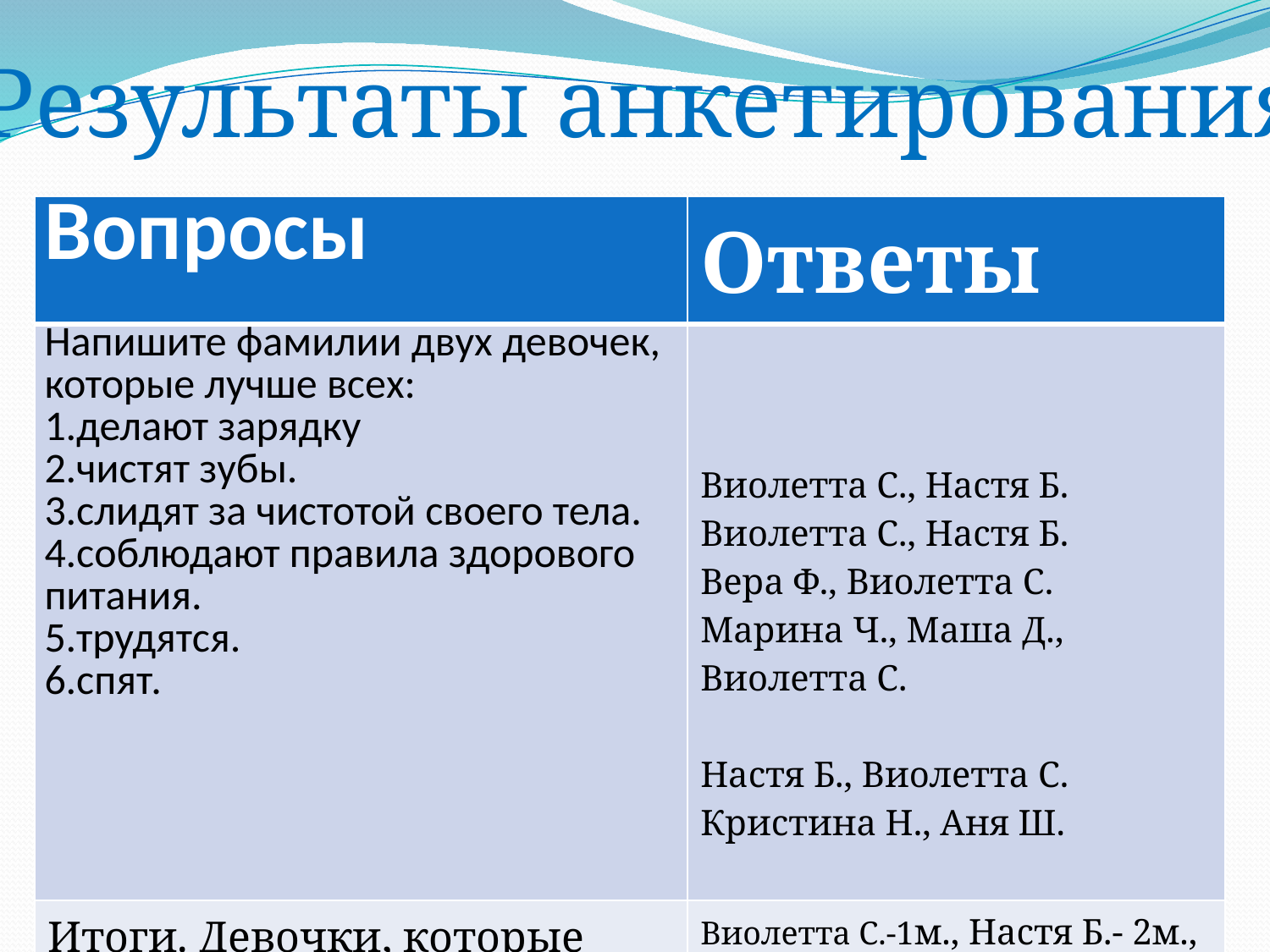

Результаты анкетирования.
| Вопросы | Ответы |
| --- | --- |
| Напишите фамилии двух девочек, которые лучше всех: 1.делают зарядку 2.чистят зубы. 3.слидят за чистотой своего тела. 4.соблюдают правила здорового питания. 5.трудятся. 6.спят. | Виолетта С., Настя Б. Виолетта С., Настя Б. Вера Ф., Виолетта С. Марина Ч., Маша Д., Виолетта С. Настя Б., Виолетта С. Кристина Н., Аня Ш. |
| Итоги. Девочки, которые лучше других заботятся о своем здоровье. | Виолетта С.-1м., Настя Б.- 2м., Вера Ф. и Кристина Н.- 3м. |